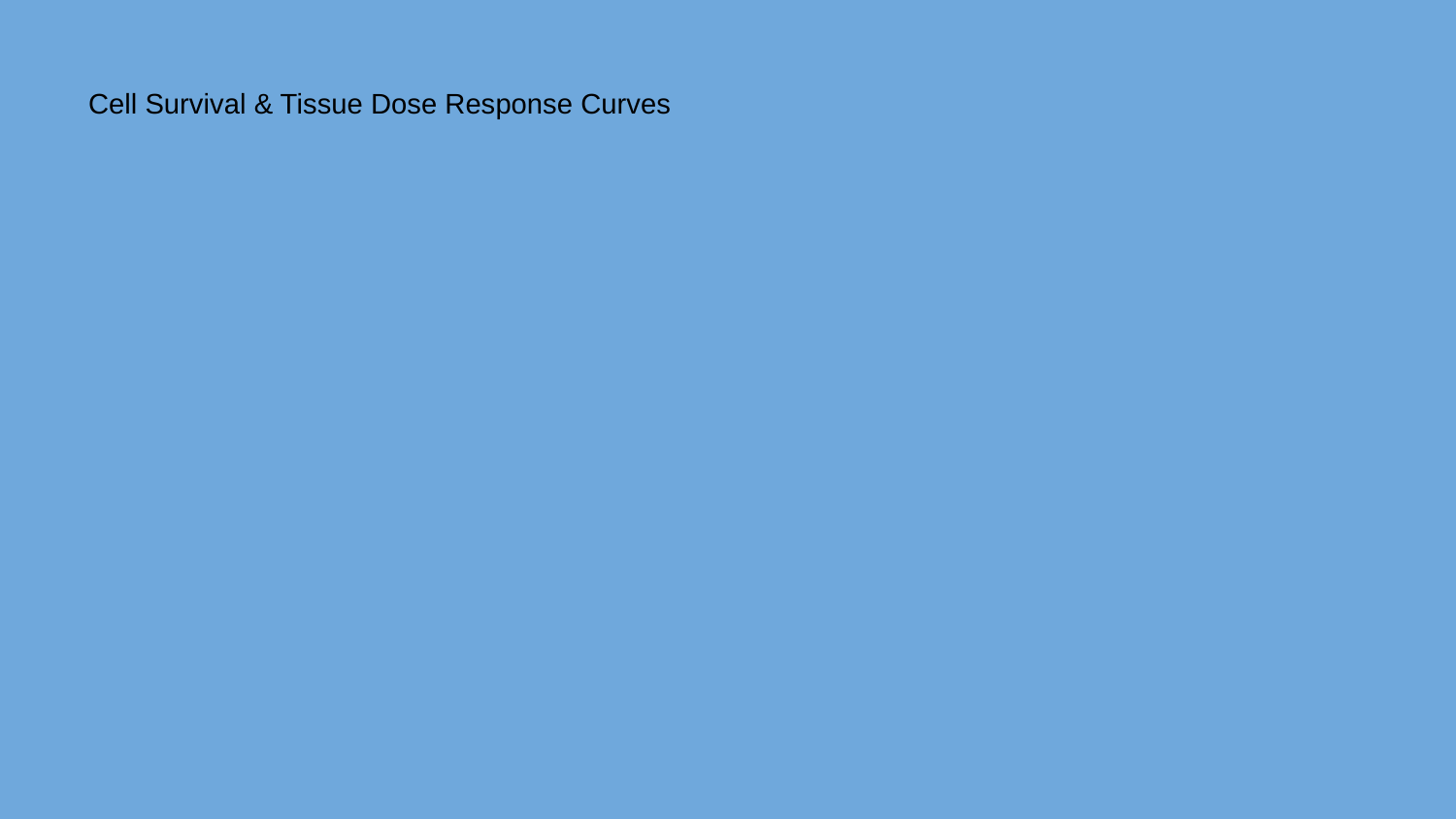

Cell Survival & Tissue Dose Response Curves